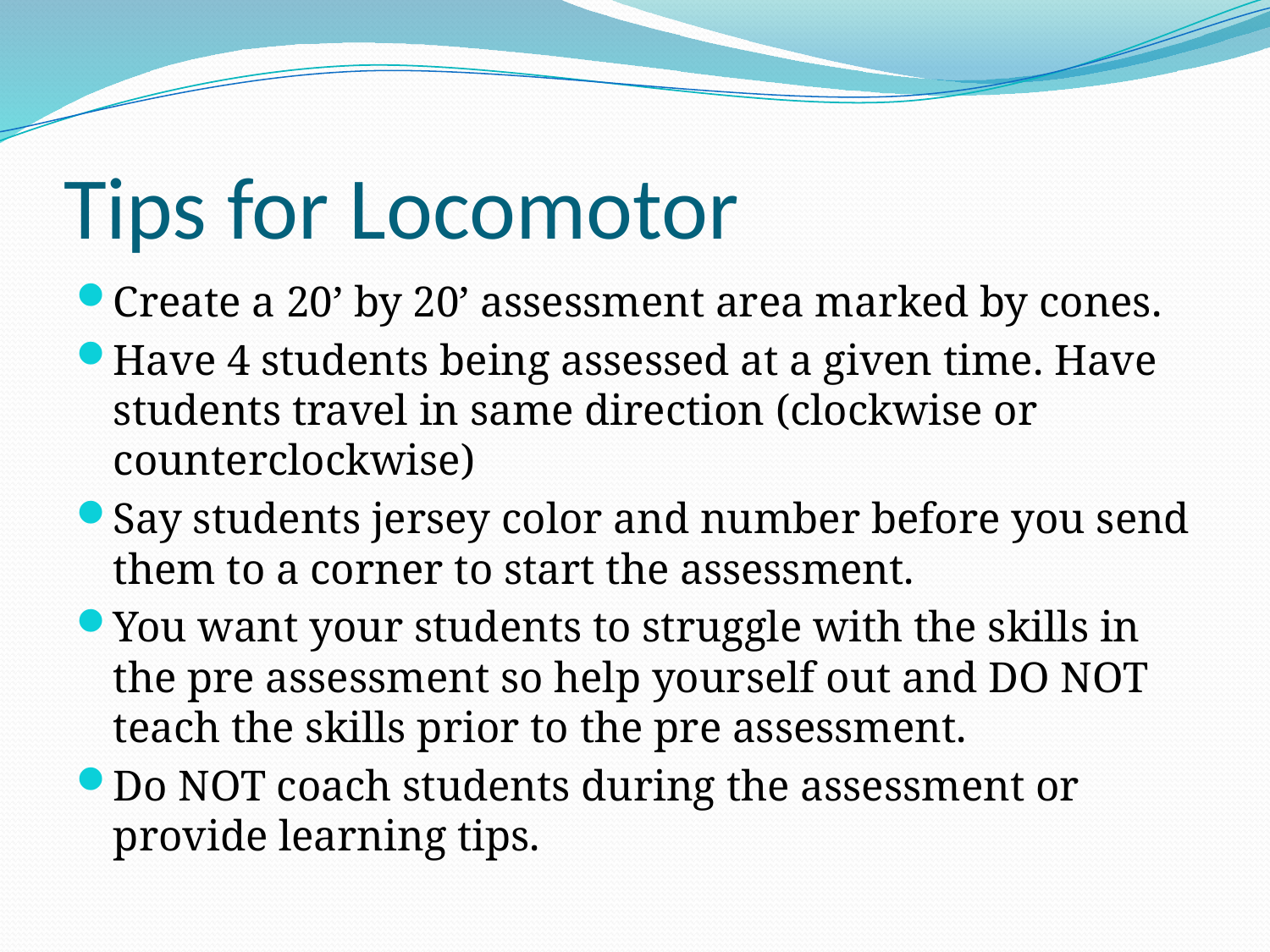

# Tips for Locomotor
Create a 20’ by 20’ assessment area marked by cones.
Have 4 students being assessed at a given time. Have students travel in same direction (clockwise or counterclockwise)
Say students jersey color and number before you send them to a corner to start the assessment.
You want your students to struggle with the skills in the pre assessment so help yourself out and DO NOT teach the skills prior to the pre assessment.
Do NOT coach students during the assessment or provide learning tips.